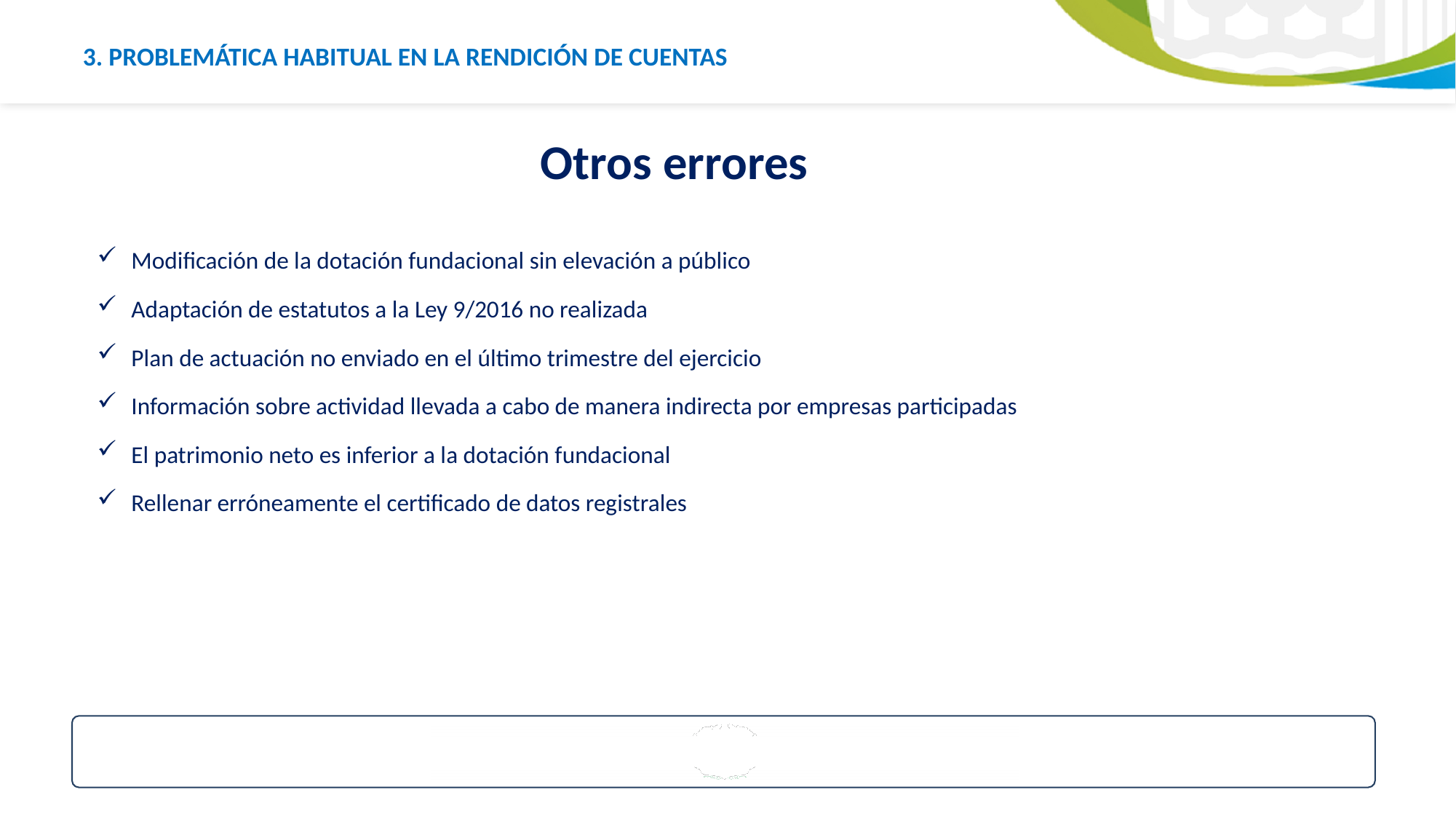

# 3. PROBLEMÁTICA HABITUAL EN LA RENDICIÓN DE CUENTAS
Otros errores
Modificación de la dotación fundacional sin elevación a público
Adaptación de estatutos a la Ley 9/2016 no realizada
Plan de actuación no enviado en el último trimestre del ejercicio
Información sobre actividad llevada a cabo de manera indirecta por empresas participadas
El patrimonio neto es inferior a la dotación fundacional
Rellenar erróneamente el certificado de datos registrales